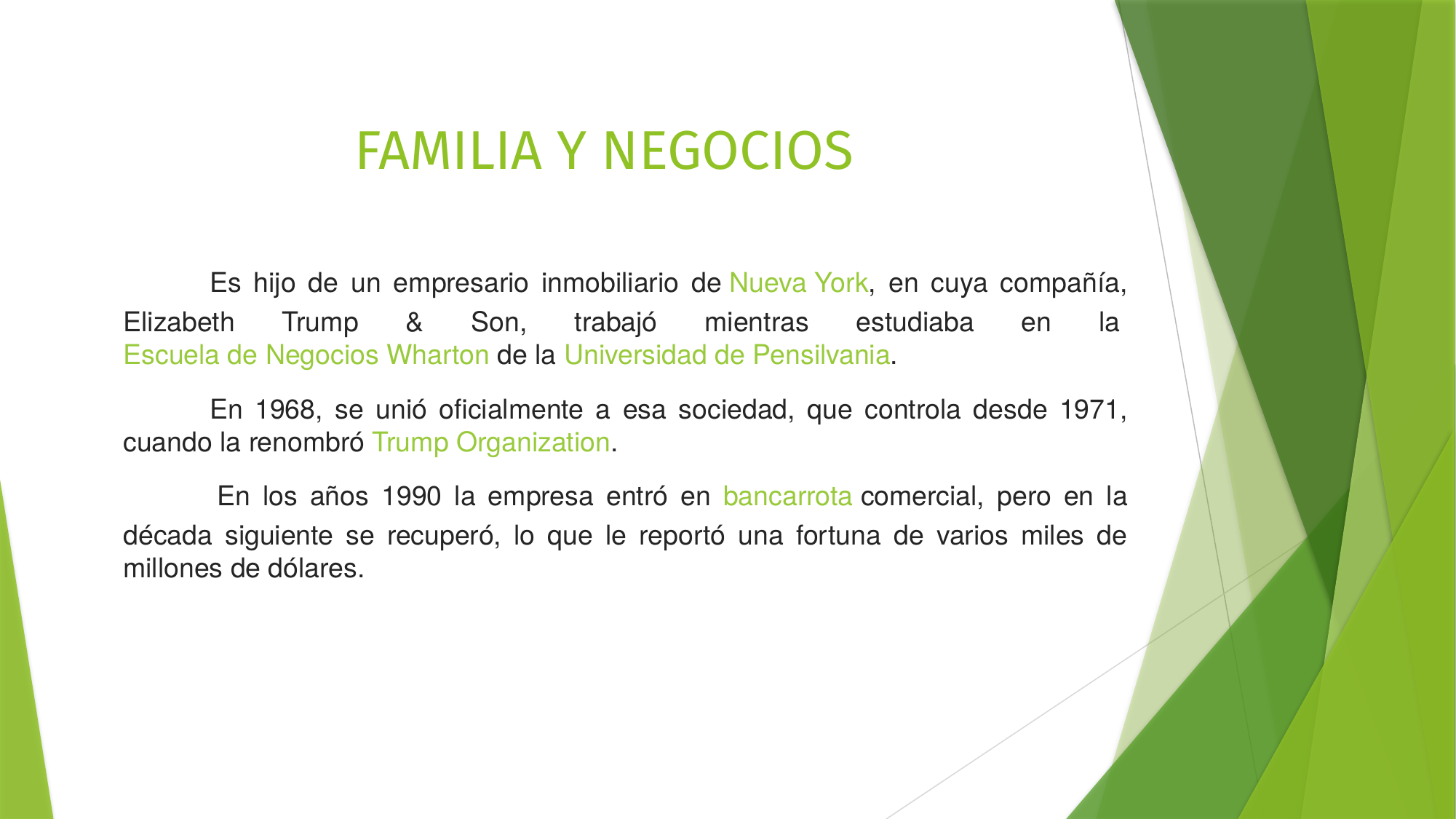

# FAMILIA Y NEGOCIOS
Es hijo de un empresario inmobiliario de Nueva York, en cuya compañía, Elizabeth Trump & Son, trabajó mientras estudiaba en la Escuela de Negocios Wharton de la Universidad de Pensilvania.
En 1968, se unió oficialmente a esa sociedad, que controla desde 1971, cuando la renombró Trump Organization.
 En los años 1990 la empresa entró en bancarrota comercial, pero en la década siguiente se recuperó, lo que le reportó una fortuna de varios miles de millones de dólares.